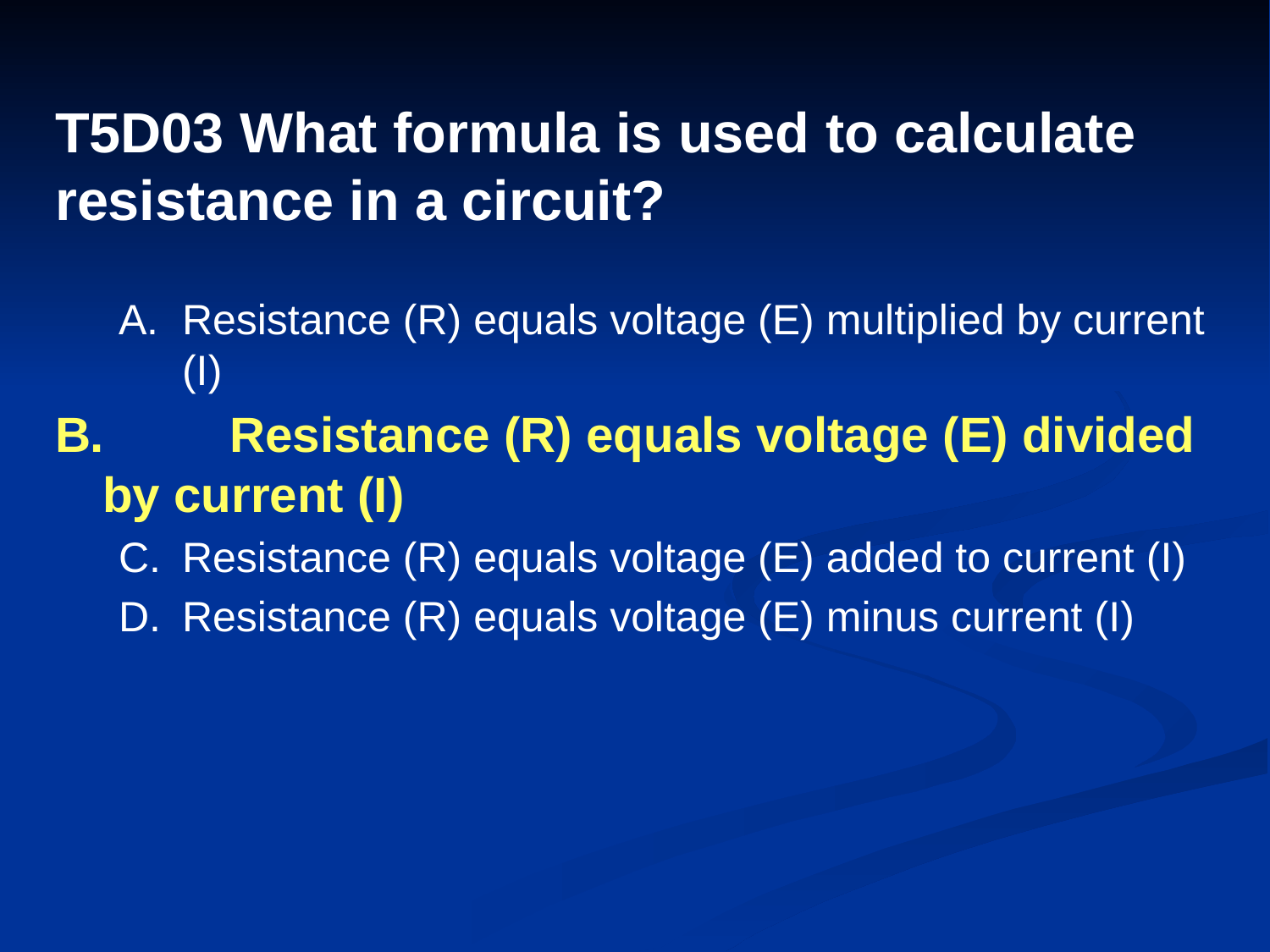

# T5D03 What formula is used to calculate resistance in a circuit?
A.	Resistance (R) equals voltage (E) multiplied by current (I)
B.	Resistance (R) equals voltage (E) divided by current (I)
C.	Resistance (R) equals voltage (E) added to current (I)
D.	Resistance (R) equals voltage (E) minus current (I)